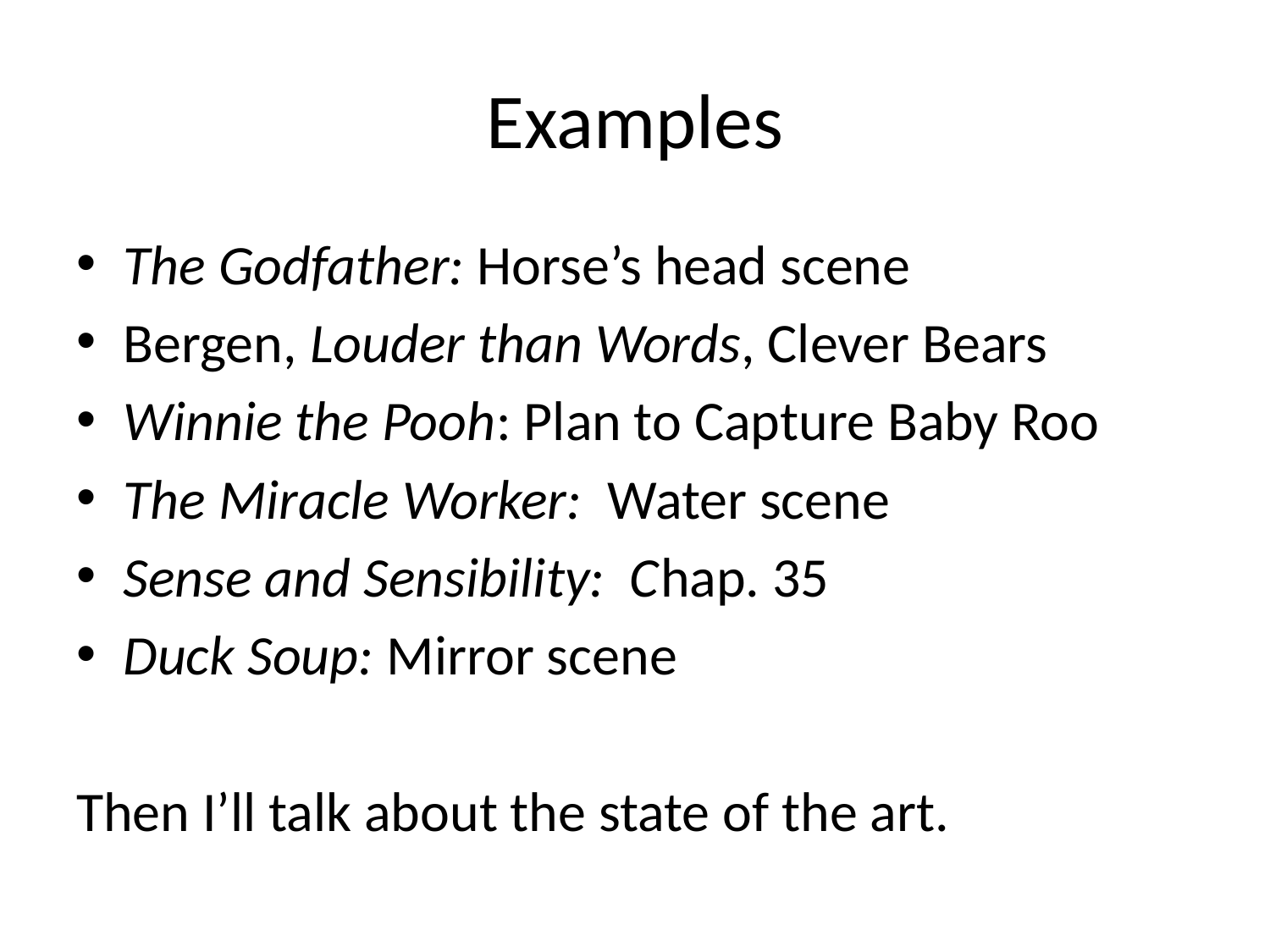

# Examples
The Godfather: Horse’s head scene
Bergen, Louder than Words, Clever Bears
Winnie the Pooh: Plan to Capture Baby Roo
The Miracle Worker:  Water scene
Sense and Sensibility:  Chap. 35
Duck Soup: Mirror scene

Then I’ll talk about the state of the art.